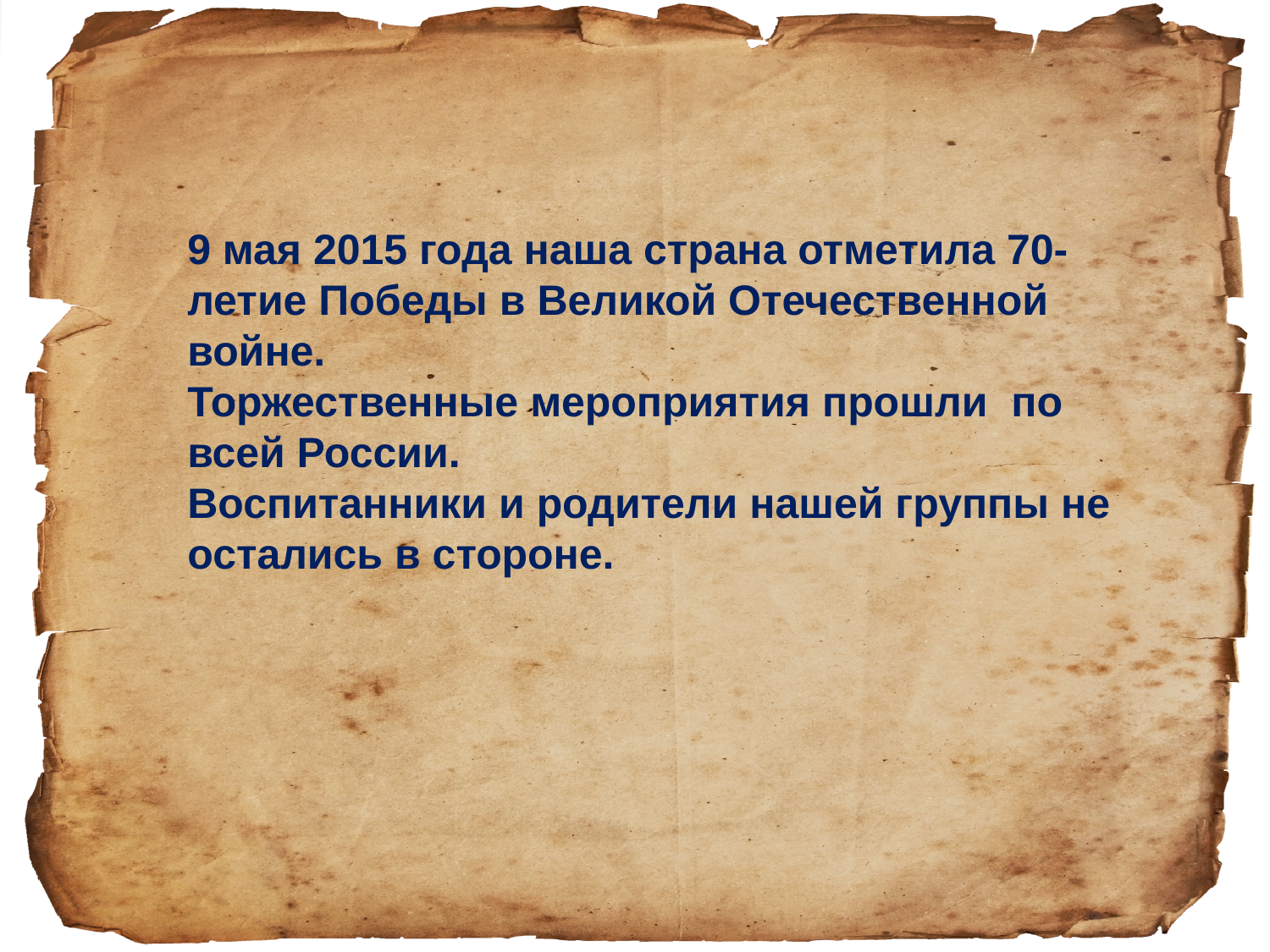

9 мая 2015 года наша страна отметила 70-летие Победы в Великой Отечественной войне.
Торжественные мероприятия прошли  по всей России.
Воспитанники и родители нашей группы не остались в стороне.